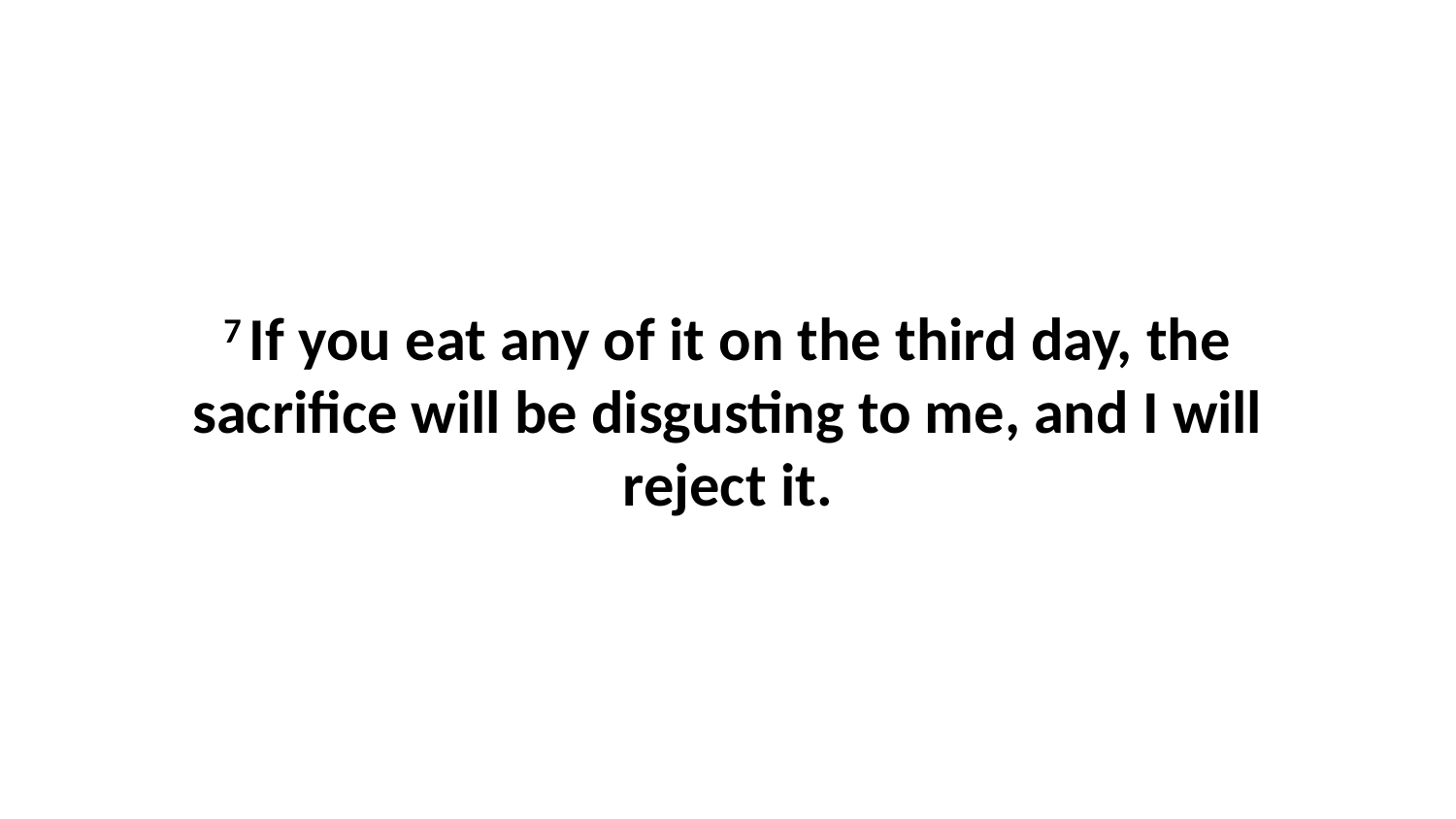

7 If you eat any of it on the third day, the sacrifice will be disgusting to me, and I will reject it.